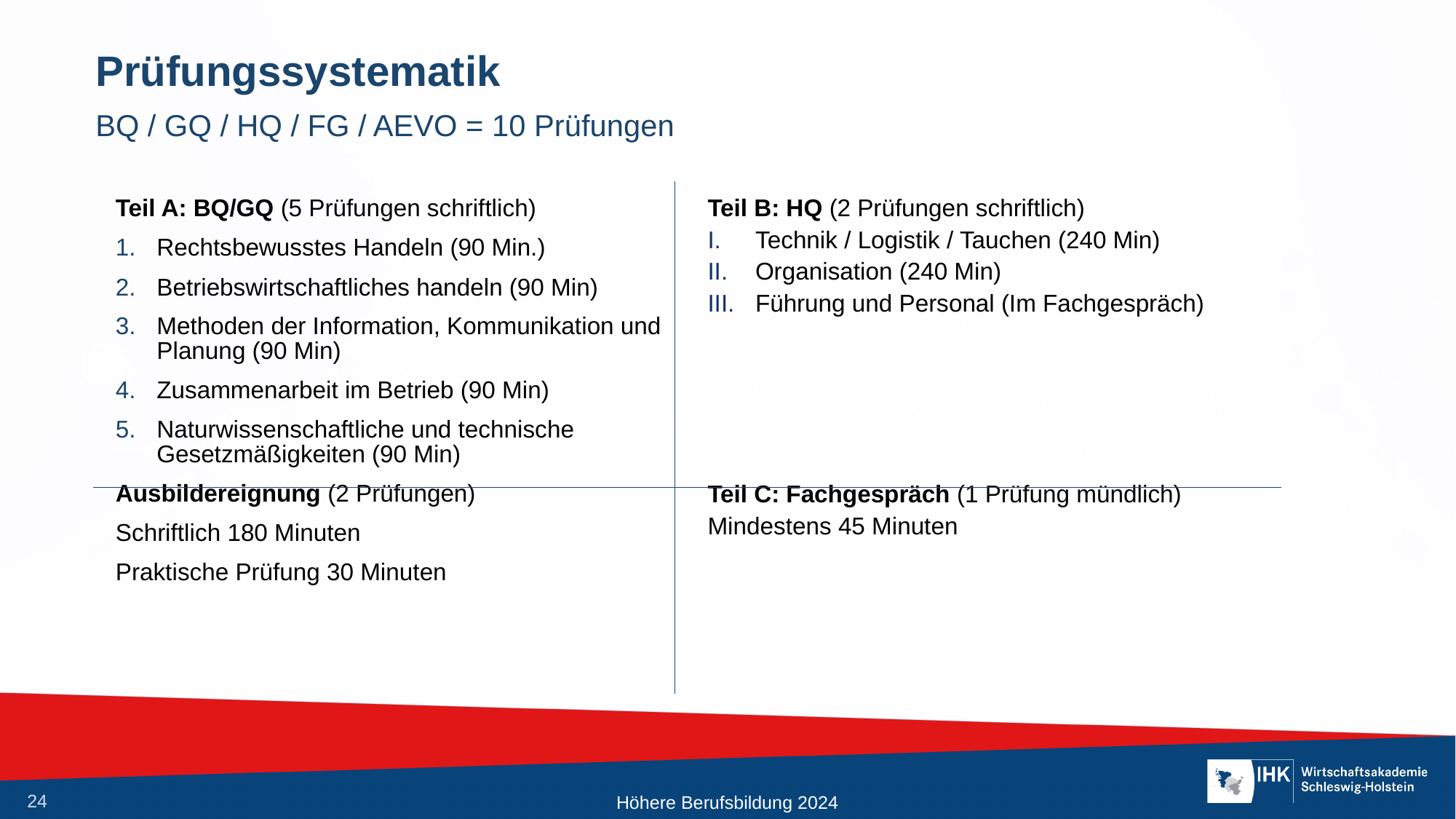

# Prüfungssystematik
BQ / GQ / HQ / FG / AEVO = 10 Prüfungen
| Teil A: BQ/GQ (5 Prüfungen schriftlich) Rechtsbewusstes Handeln (90 Min.) Betriebswirtschaftliches handeln (90 Min) Methoden der Information, Kommunikation und Planung (90 Min) Zusammenarbeit im Betrieb (90 Min) Naturwissenschaftliche und technische Gesetzmäßigkeiten (90 Min) Ausbildereignung (2 Prüfungen) Schriftlich 180 Minuten Praktische Prüfung 30 Minuten | Teil B: HQ (2 Prüfungen schriftlich) Technik / Logistik / Tauchen (240 Min) Organisation (240 Min) Führung und Personal (Im Fachgespräch) Teil C: Fachgespräch (1 Prüfung mündlich) Mindestens 45 Minuten |
| --- | --- |
|  |  |
Höhere Berufsbildung 2024